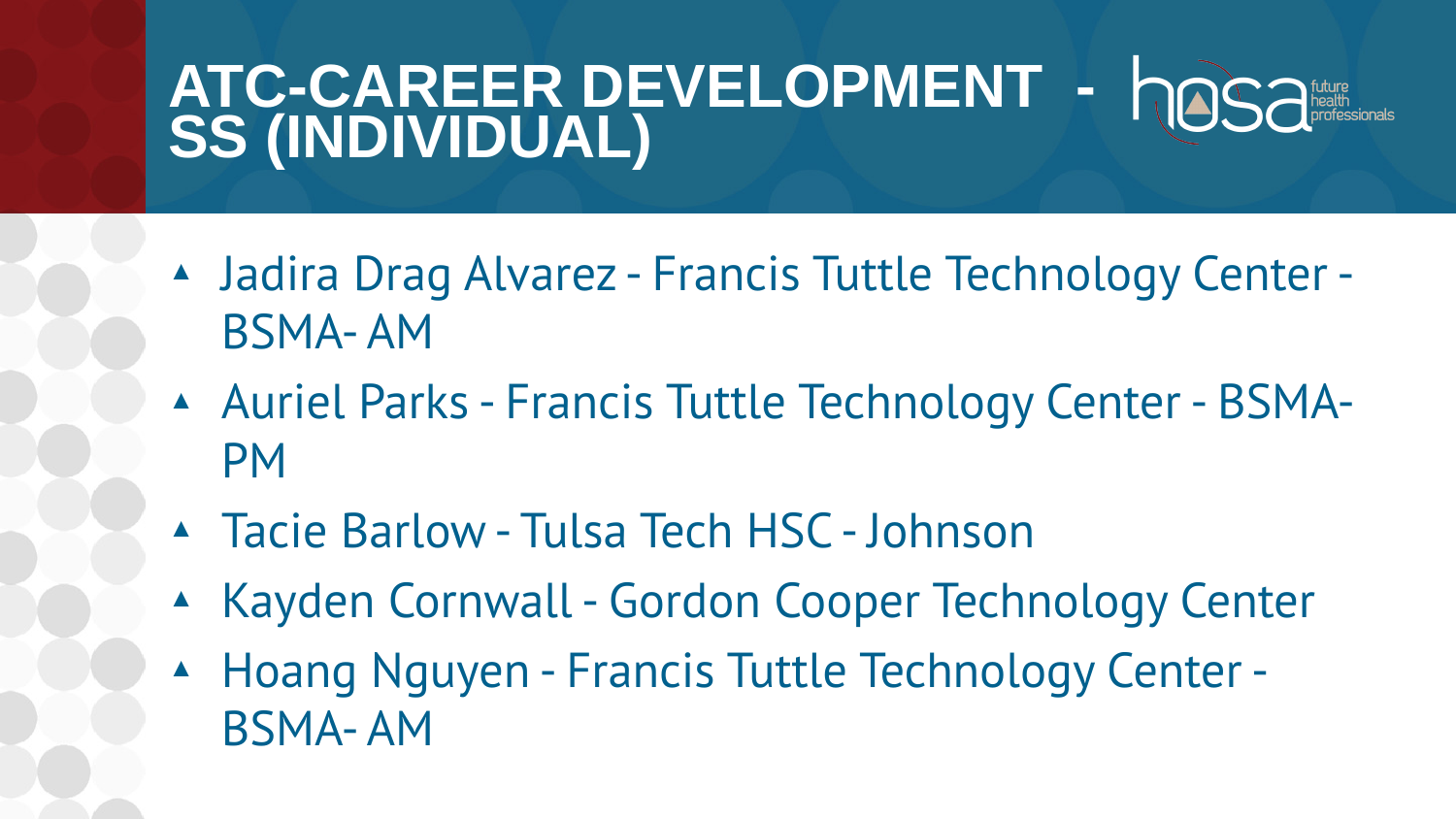

# ATC-Career Development  - SS (INDIVIDUAL)
Jadira Drag Alvarez - Francis Tuttle Technology Center - BSMA- AM
Auriel Parks - Francis Tuttle Technology Center - BSMA- PM
Tacie Barlow - Tulsa Tech HSC - Johnson
Kayden Cornwall - Gordon Cooper Technology Center
Hoang Nguyen - Francis Tuttle Technology Center - BSMA- AM